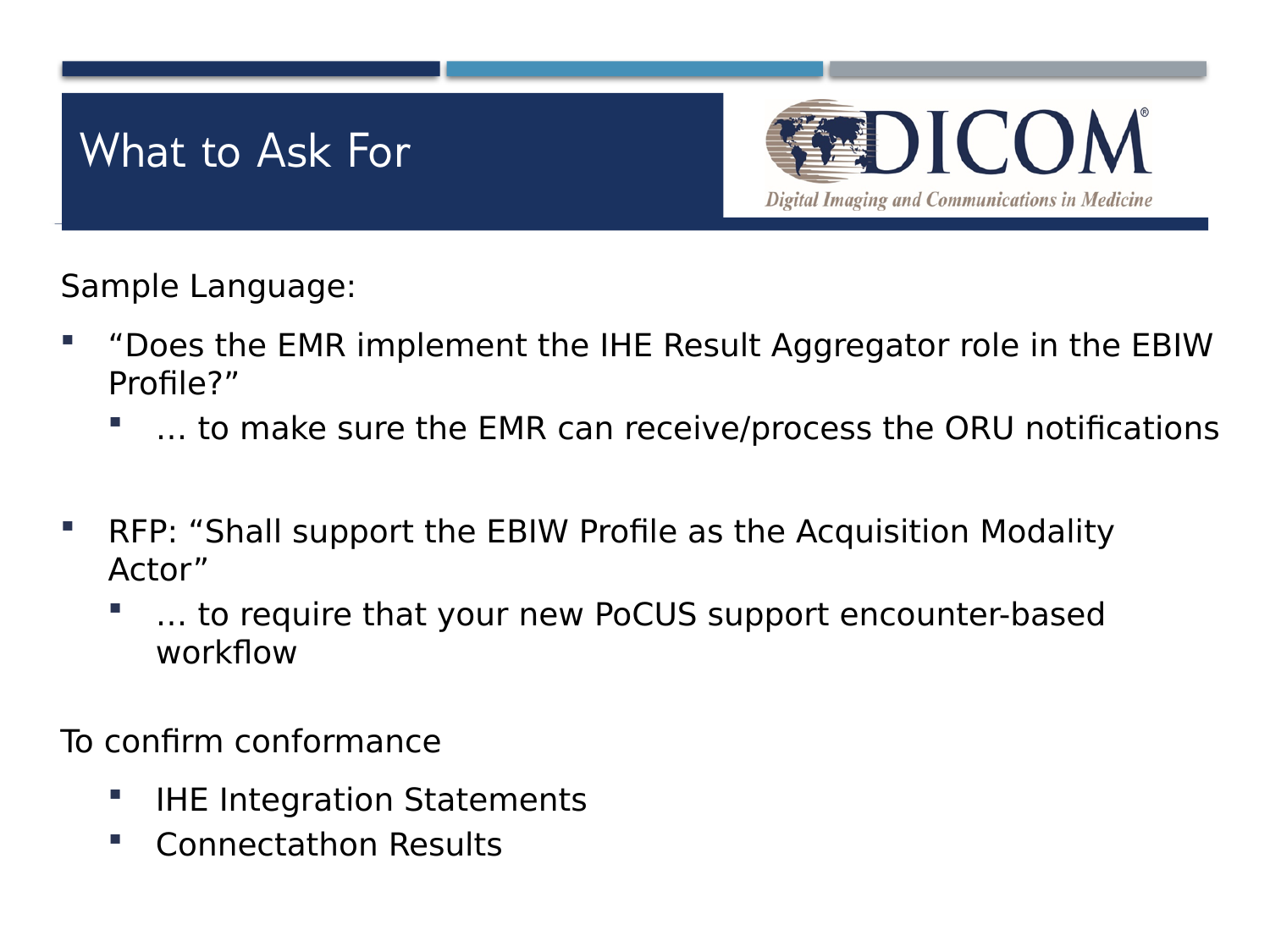

What to Ask For

Sample Language:
“Does the EMR implement the IHE Result Aggregator role in the EBIW Profile?”
… to make sure the EMR can receive/process the ORU notifications

RFP: “Shall support the EBIW Profile as the Acquisition Modality Actor”
… to require that your new PoCUS support encounter-based workflow

To confirm conformance
IHE Integration Statements
Connectathon Results